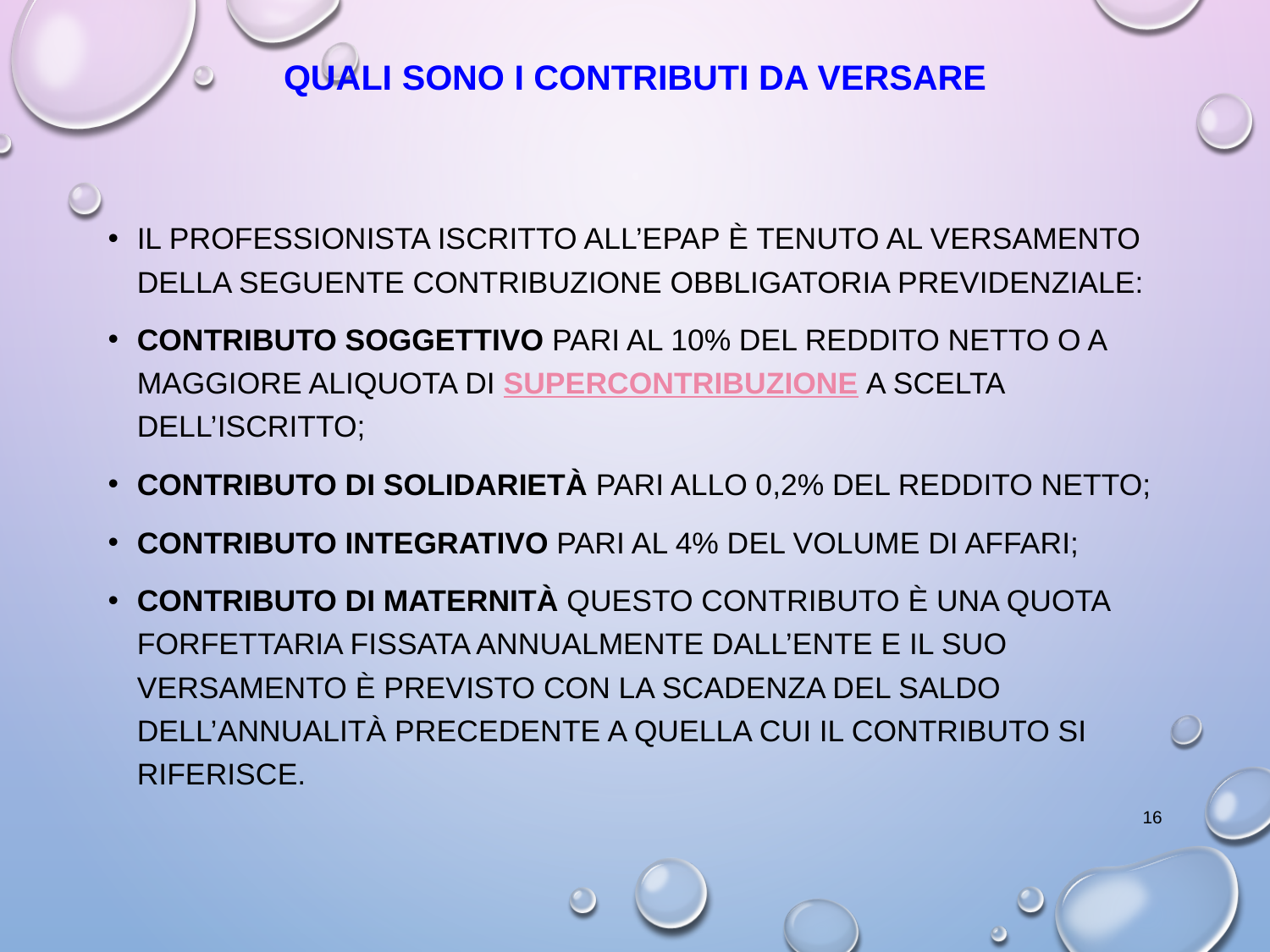

# Quali sono i contributi da versare
Il professionista iscritto all’Epap è tenuto al versamento della seguente contribuzione obbligatoria previdenziale:
Contributo soggettivo pari al 10% del reddito netto o a maggiore aliquota di supercontribuzione a scelta dell’iscritto;
Contributo di solidarietà pari allo 0,2% del reddito netto;
Contributo integrativo pari al 4% del volume di affari;
Contributo di maternità questo contributo è una quota forfettaria fissata annualmente dall’Ente e il suo versamento è previsto con la scadenza del saldo dell’annualità precedente a quella cui il contributo si riferisce.

16